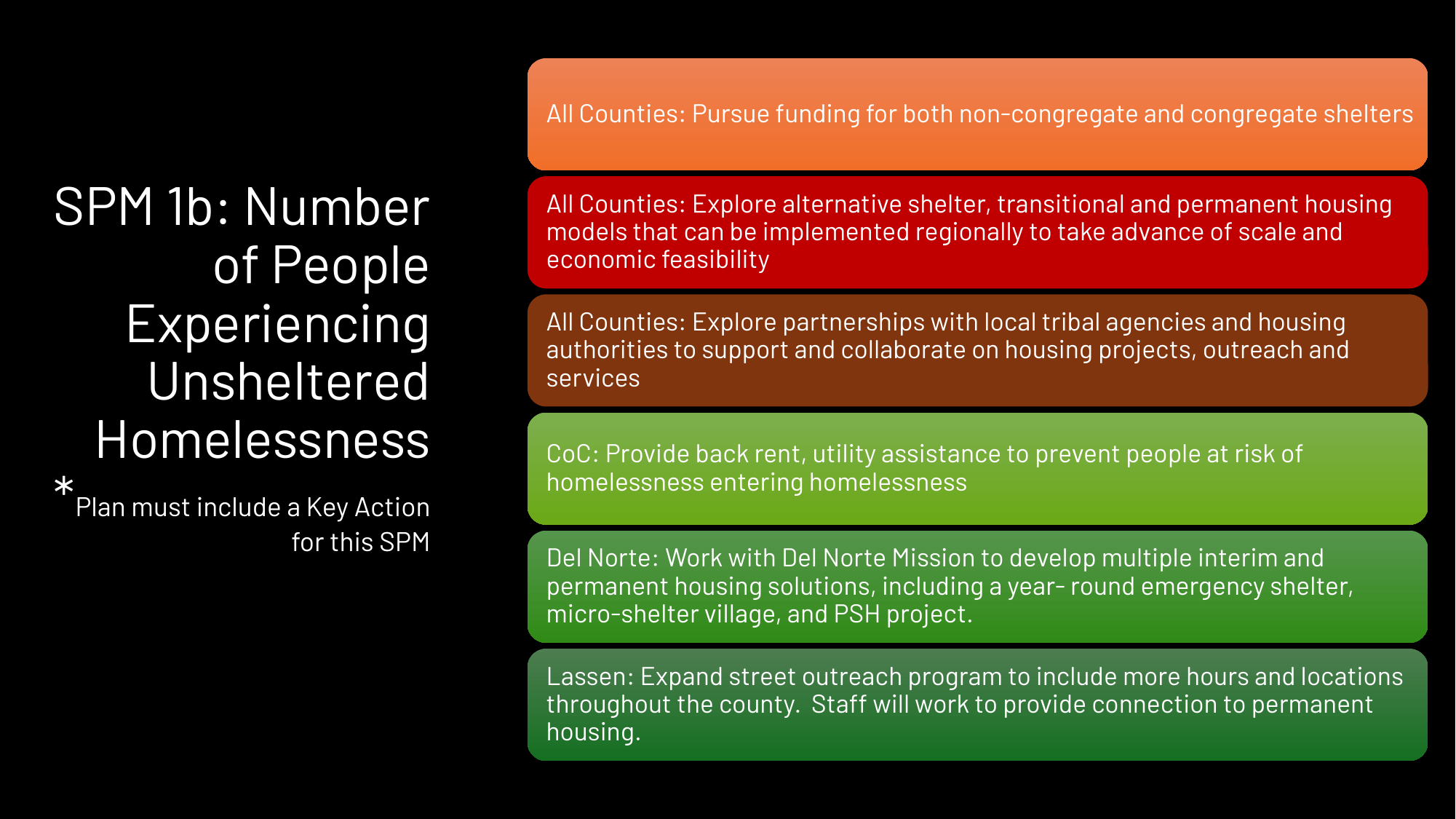

All Counties: Pursue funding for both non-congregate and congregate shelters
All Counties: Explore alternative shelter, transitional and permanent housing models that can be implemented regionally to take advance of scale and economic feasibility
All Counties: Explore partnerships with local tribal agencies and housing authorities to support and collaborate on housing projects, outreach and services
CoC: Provide back rent, utility assistance to prevent people at risk of homelessness entering homelessness
Del Norte: Work with Del Norte Mission to develop multiple interim and permanent housing solutions, including a year- round emergency shelter, micro-shelter village, and PSH project.
Lassen: Expand street outreach program to include more hours and locations throughout the county.  Staff will work to provide connection to permanent housing.
# SPM 1b: Number of People Experiencing Unsheltered Homelessness *Plan must include a Key Action for this SPM